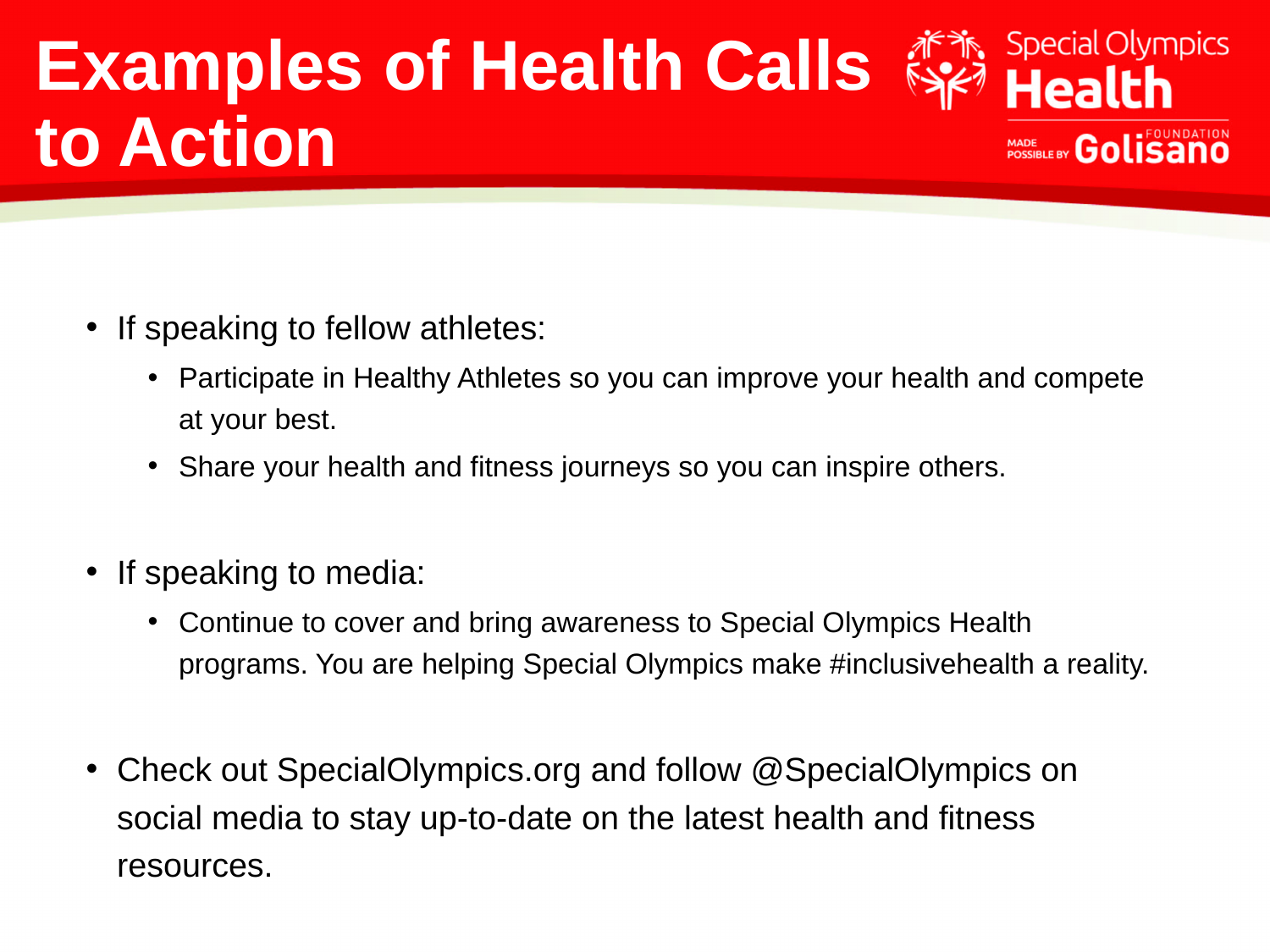

# Examples of Health Calls to Action
If speaking to fellow athletes:
Participate in Healthy Athletes so you can improve your health and compete at your best.
Share your health and fitness journeys so you can inspire others.

If speaking to media:
Continue to cover and bring awareness to Special Olympics Health programs. You are helping Special Olympics make #inclusivehealth a reality.

Check out SpecialOlympics.org and follow @SpecialOlympics on social media to stay up-to-date on the latest health and fitness resources.